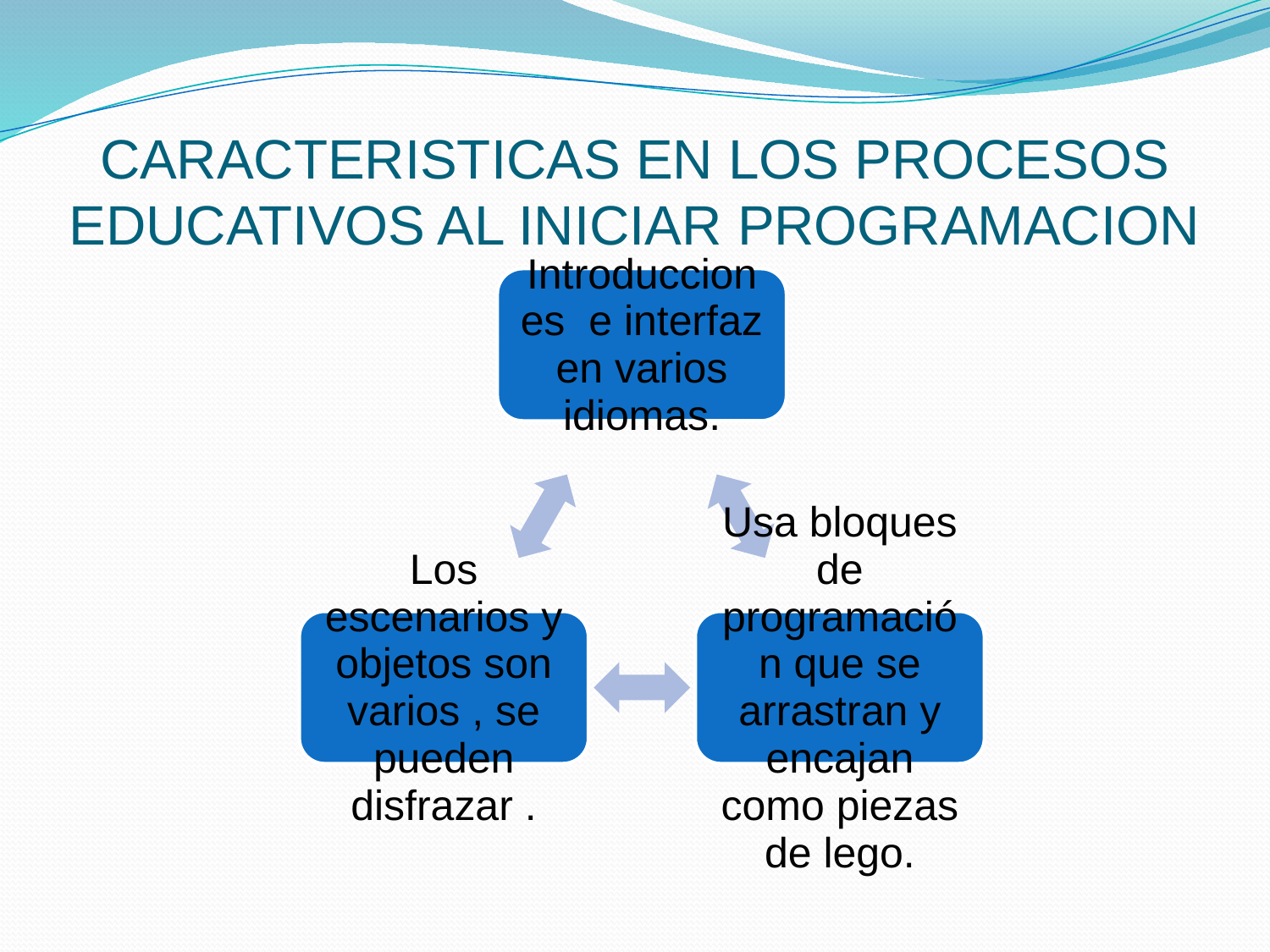

# CARACTERISTICAS EN LOS PROCESOS EDUCATIVOS AL INICIAR PROGRAMACION
Introducciones  e interfaz en varios idiomas.
Usa bloques de programación que se arrastran y encajan como piezas de lego.
Los escenarios y objetos son varios , se pueden disfrazar .